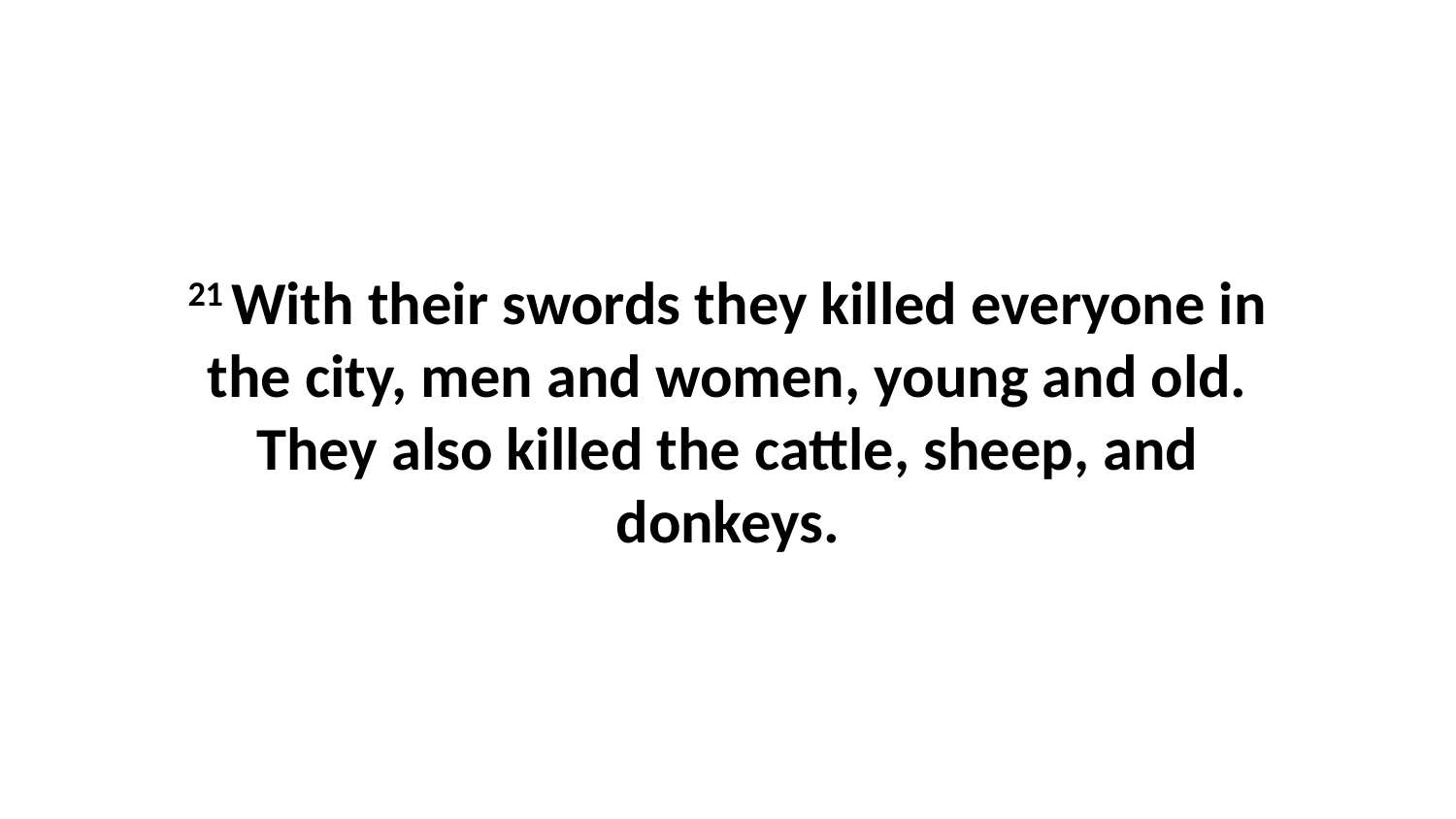

21 With their swords they killed everyone in the city, men and women, young and old. They also killed the cattle, sheep, and donkeys.